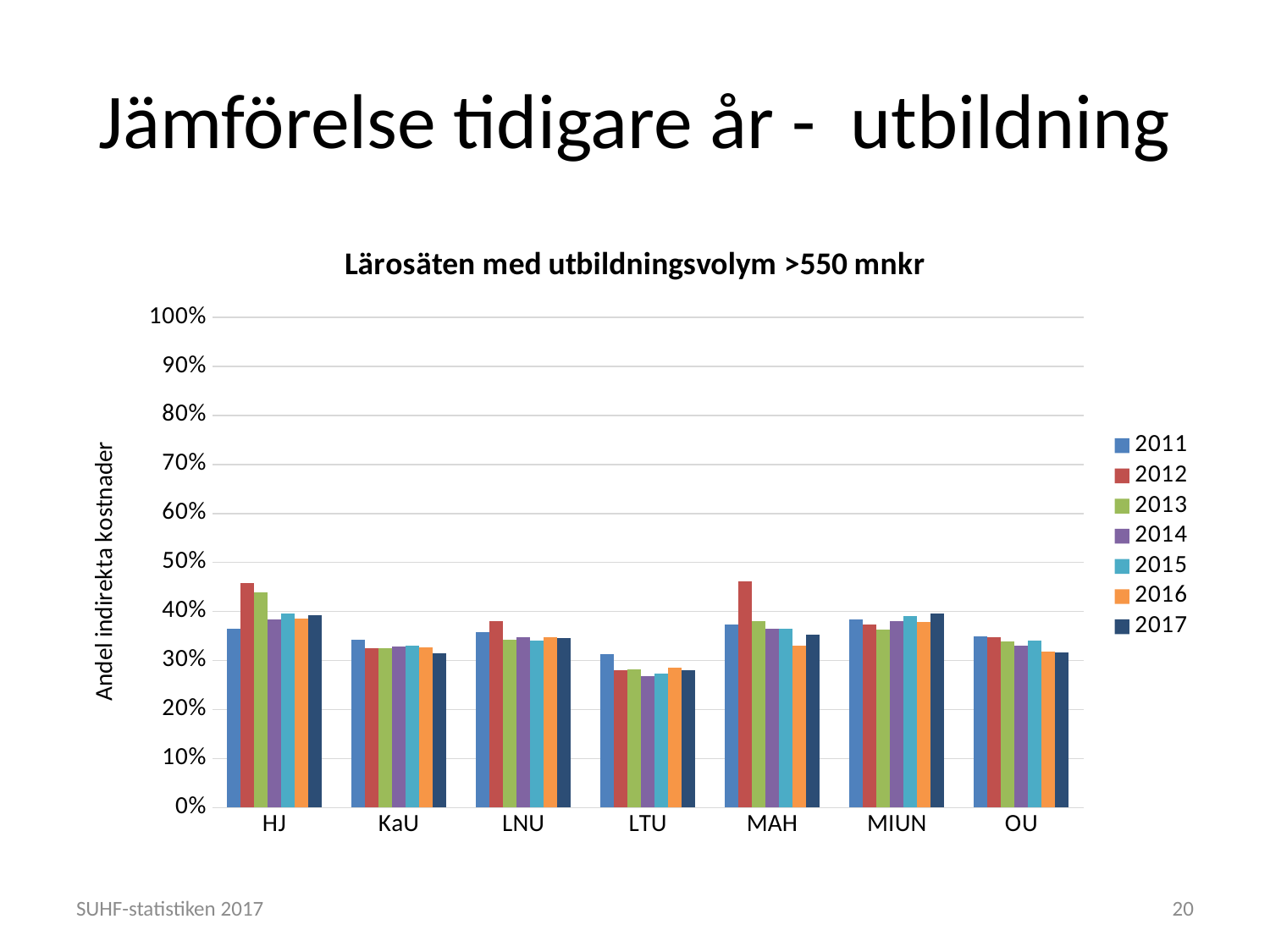

# Jämförelse tidigare år -  utbildning

### Chart: Lärosäten med utbildningsvolym >550 mnkr

| Category | 2011 | 2012 | 2013 | 2014 | 2015 | 2016 | 2017 |
|---|---|---|---|---|---|---|---|
| HJ | 0.3653361977988844 | 0.4583639166506646 | 0.43981727149009286 | 0.3836208976726146 | 0.3959430389935293 | 0.3863627787630655 | 0.3925001444836275 |
| KaU | 0.3430735121939068 | 0.3254490366177694 | 0.3258132798573975 | 0.3290636420303849 | 0.33102626014187375 | 0.32651499086401176 | 0.3147465148844565 |
| LNU | 0.357857520315439 | 0.37958944226943947 | 0.3422547397580124 | 0.34832713241435487 | 0.34118750026634165 | 0.3480288597995967 | 0.34540344188809463 |
| LTU | 0.313750883193406 | 0.28020785445062574 | 0.28284049363989855 | 0.2683089339747127 | 0.2727436958976289 | 0.2859842828801166 | 0.2804865343425992 |
| MAH | 0.37364808049739123 | 0.4613442401013627 | 0.38010023077020405 | 0.3644131382331269 | 0.3655684846052754 | 0.33047159711291674 | 0.3524452389121147 |
| MIUN | 0.3838639086651286 | 0.37293762544700565 | 0.36281103054538544 | 0.37948142207626356 | 0.3912449852623269 | 0.3791946484281676 | 0.3950953380849342 |
| OU | 0.34899304975336837 | 0.3471892435035517 | 0.3395225154015353 | 0.33076895924222993 | 0.34010120769127494 | 0.3177588446977333 | 0.3160429392149068 |
SUHF-statistiken 2017
20